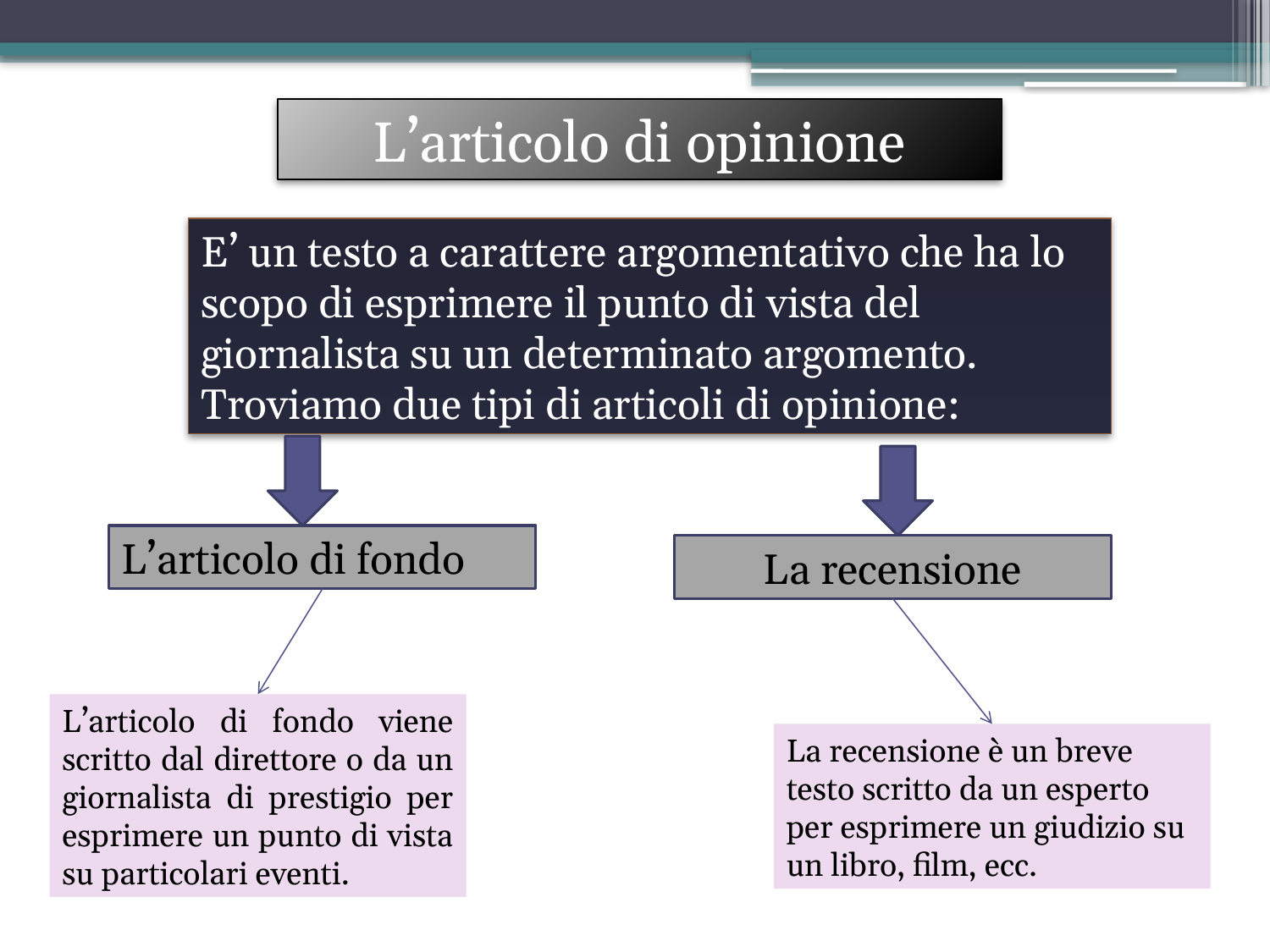

L’articolo di opinione
E’ un testo a carattere argomentativo che ha lo scopo di esprimere il punto di vista del giornalista su un determinato argomento. Troviamo due tipi di articoli di opinione:

L’articolo di fondo
La recensione
L’articolo di fondo viene scritto dal direttore o da un giornalista di prestigio per esprimere un punto di vista su particolari eventi.
La recensione è un breve testo scritto da un esperto per esprimere un giudizio su un libro, film, ecc.